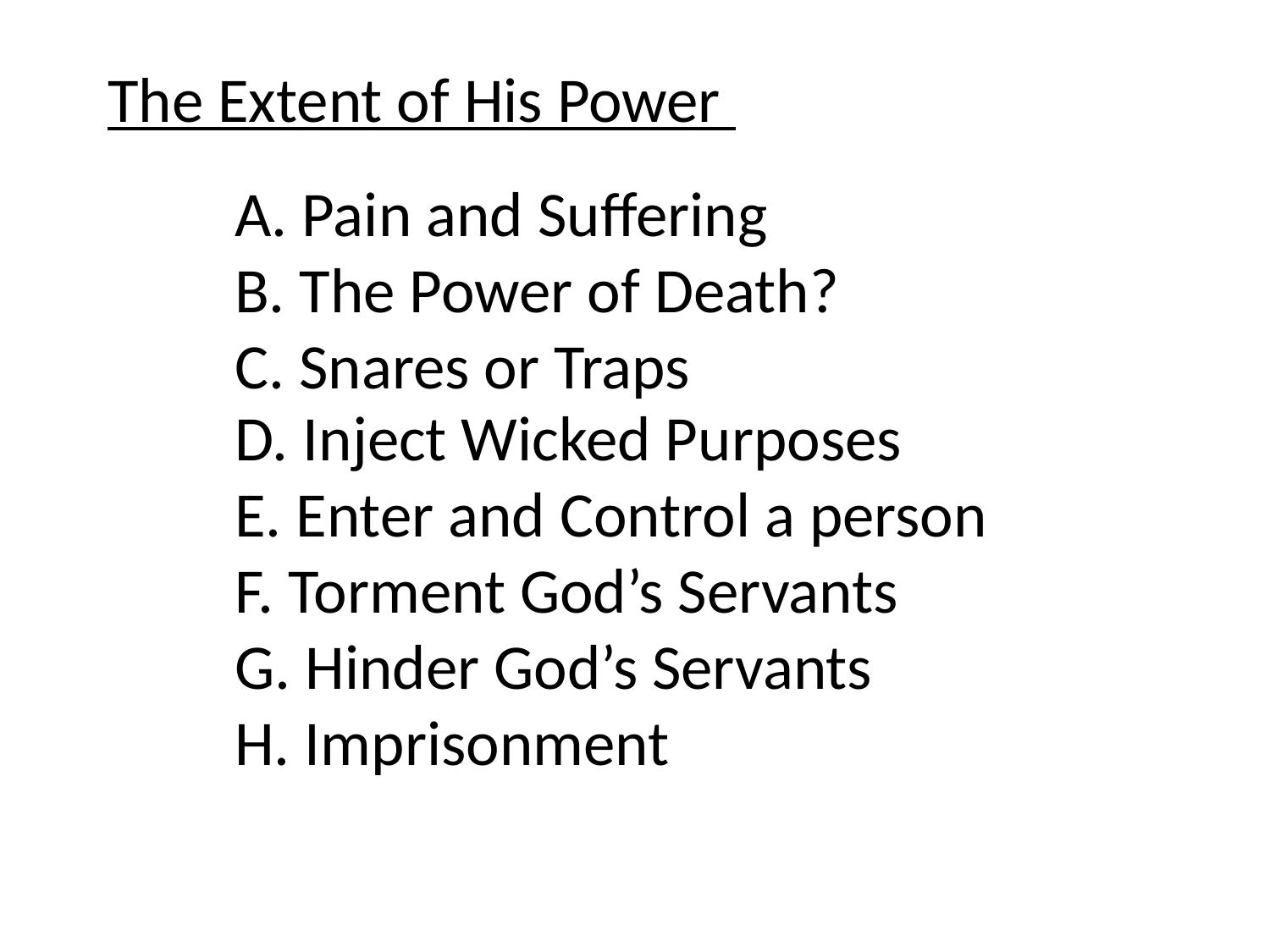

The Extent of His Power

	A. Pain and Suffering
	B. The Power of Death?
	C. Snares or Traps

D. Inject Wicked Purposes
E. Enter and Control a person
F. Torment God’s Servants
G. Hinder God’s Servants
H. Imprisonment